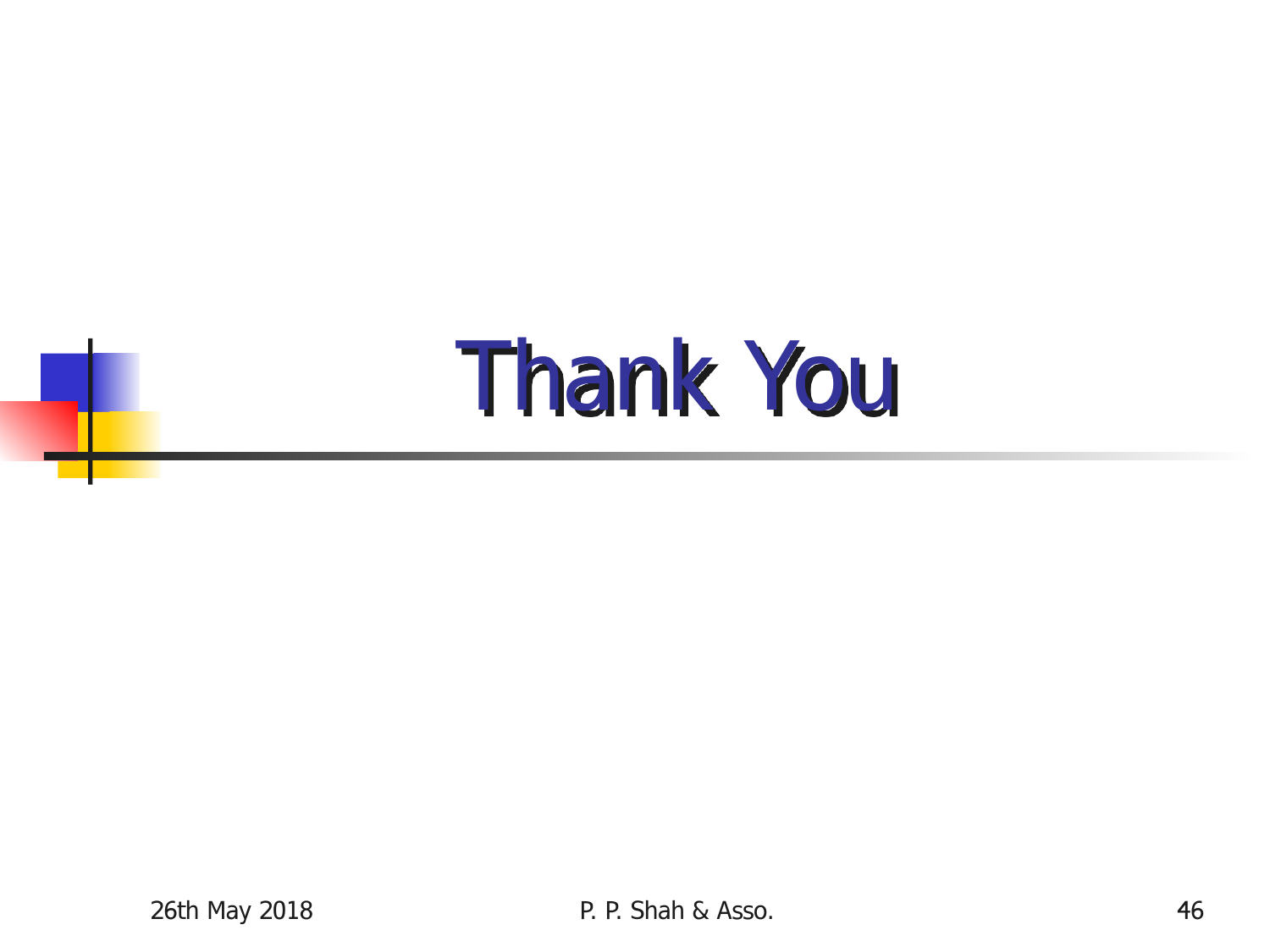

# Thank You
26th May 2018
P. P. Shah & Asso.
46